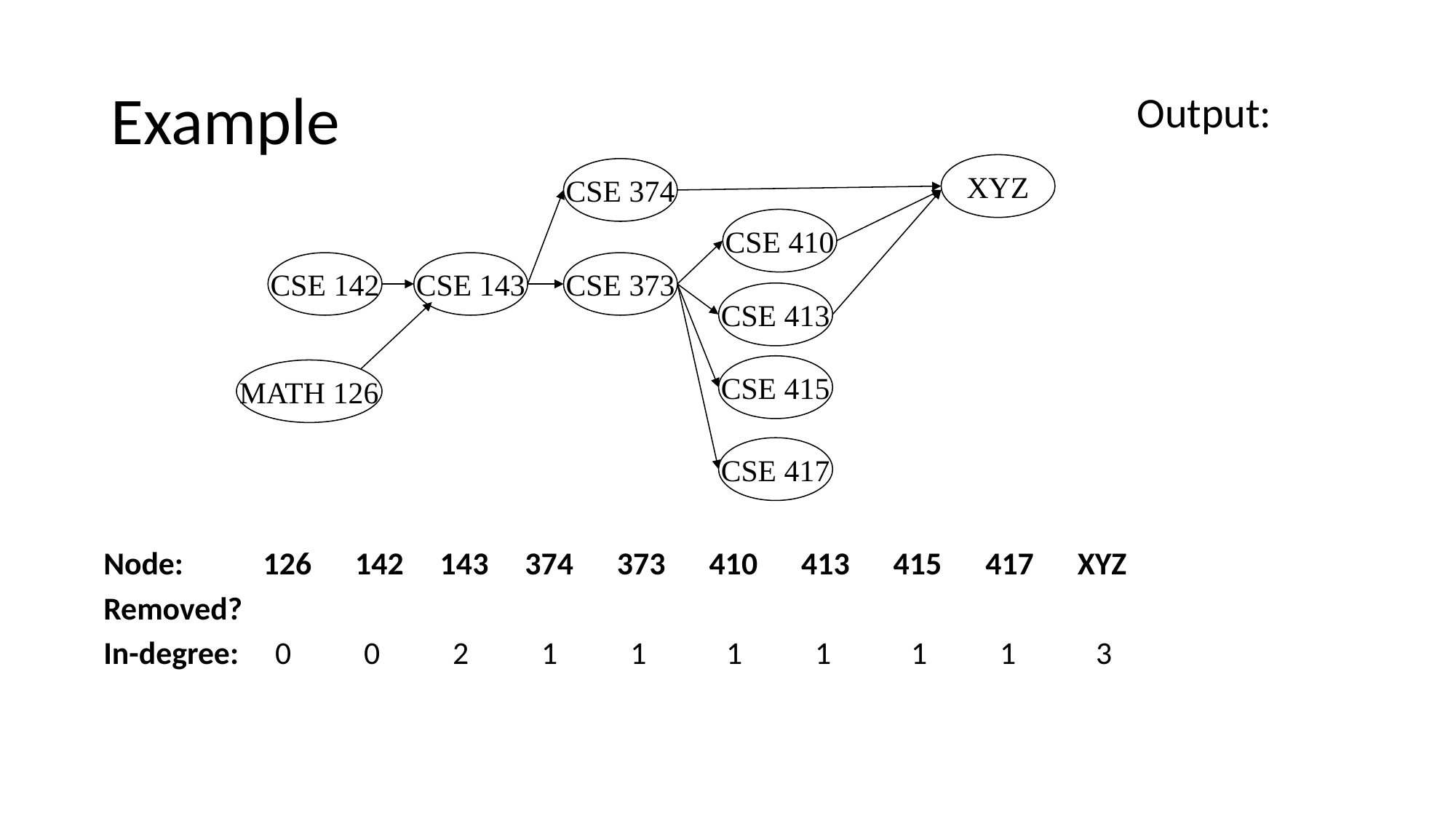

# Example
Output:
XYZ
CSE 374
CSE 410
CSE 142
CSE 143
CSE 373
CSE 413
CSE 415
MATH 126
CSE 417
Node:           126      142     143     374      373      410      413      415      417      XYZ
Removed?
In-degree:     0          0          2          1          1           1          1           1          1           3